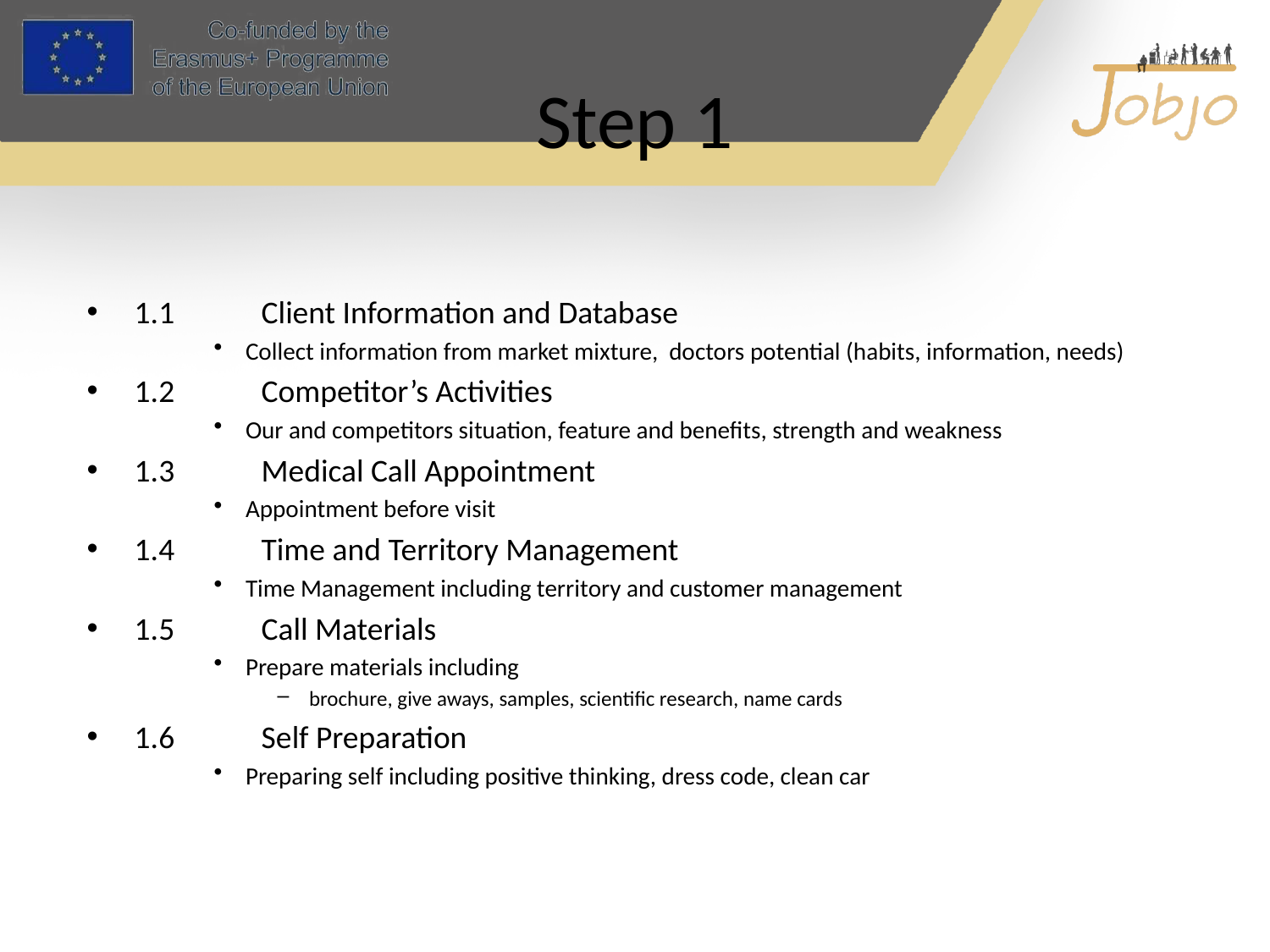

# Step 1

1.1 	Client Information and Database
Collect information from market mixture,  doctors potential (habits, information, needs)
1.2 	Competitor’s Activities
Our and competitors situation, feature and benefits, strength and weakness
1.3 	Medical Call Appointment
Appointment before visit
1.4 	Time and Territory Management
Time Management including territory and customer management
1.5 	Call Materials
Prepare materials including
brochure, give aways, samples, scientific research, name cards
1.6 	Self Preparation
Preparing self including positive thinking, dress code, clean car